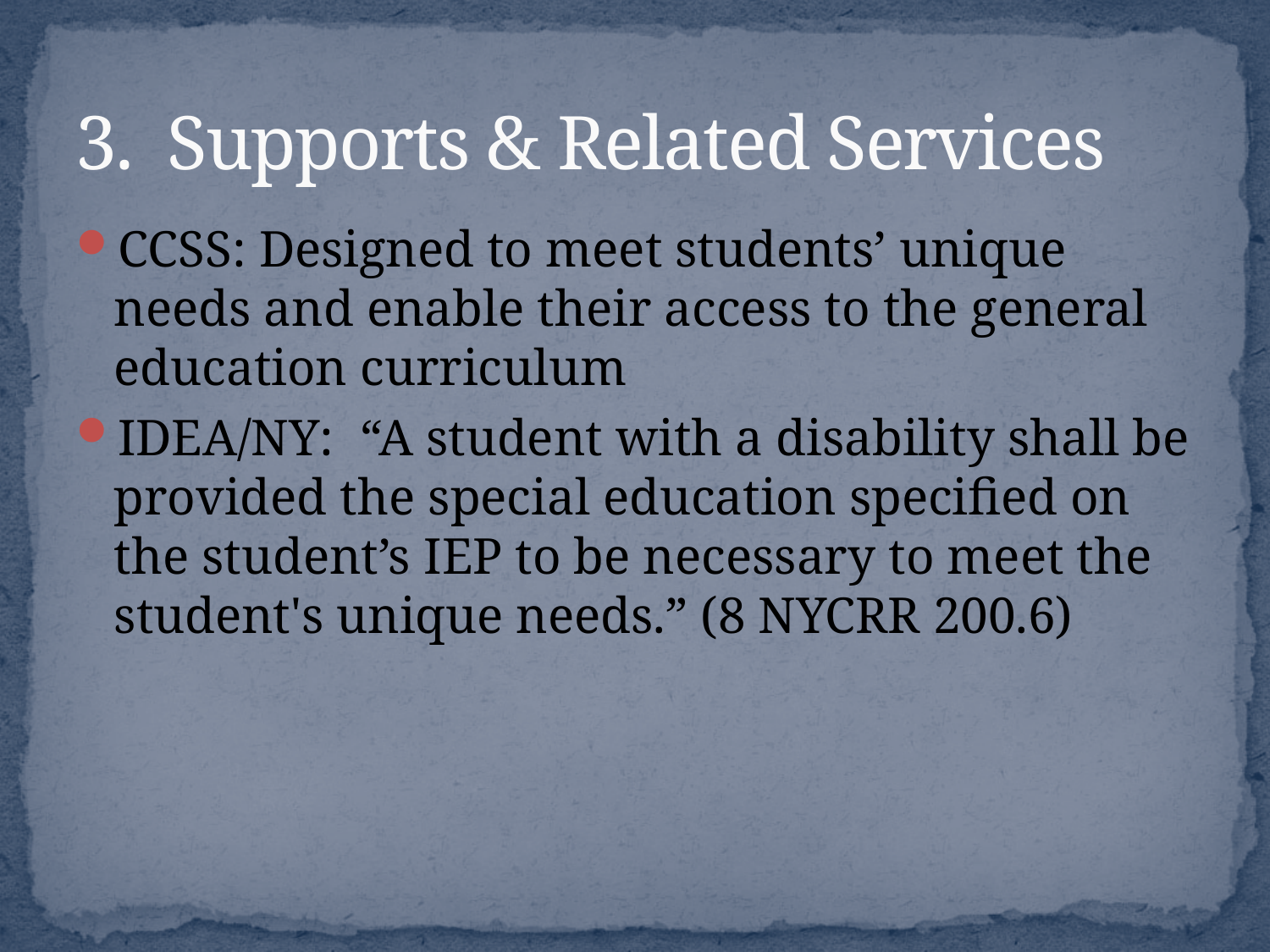

# 3.  Supports & Related Services
CCSS: Designed to meet students’ unique needs and enable their access to the general education curriculum
IDEA/NY:  “A student with a disability shall be provided the special education specified on the student’s IEP to be necessary to meet the student's unique needs.” (8 NYCRR 200.6)